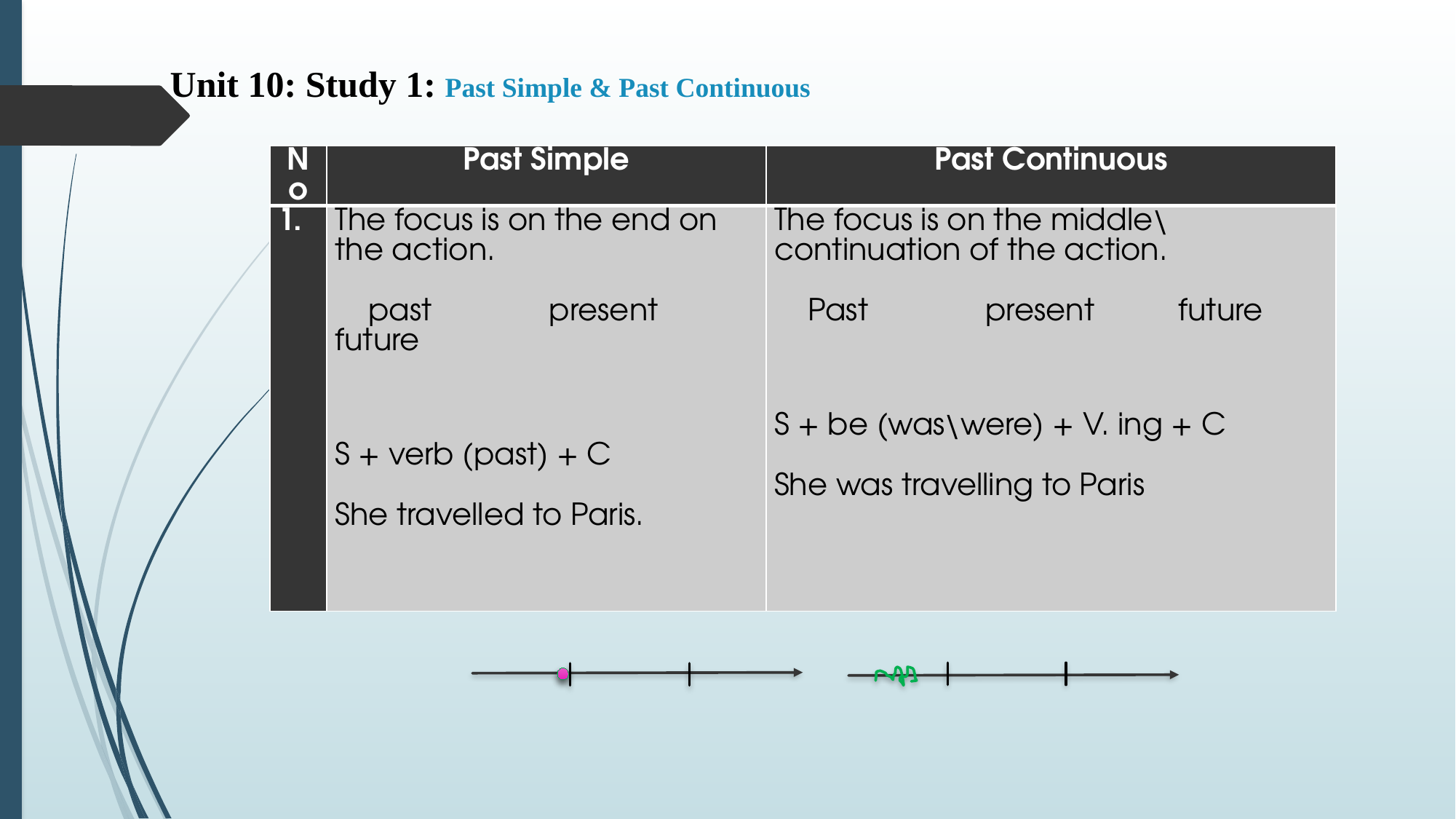

# Unit 10: Study 1: Past Simple & Past Continuous
| No | Past Simple | Past Continuous |
| --- | --- | --- |
| 1. | The focus is on the end on the action.   past present future     S + verb (past) + C   She travelled to Paris. | The focus is on the middle\continuation of the action.   Past present future     S + be (was\were) + V. ing + C   She was travelling to Paris |